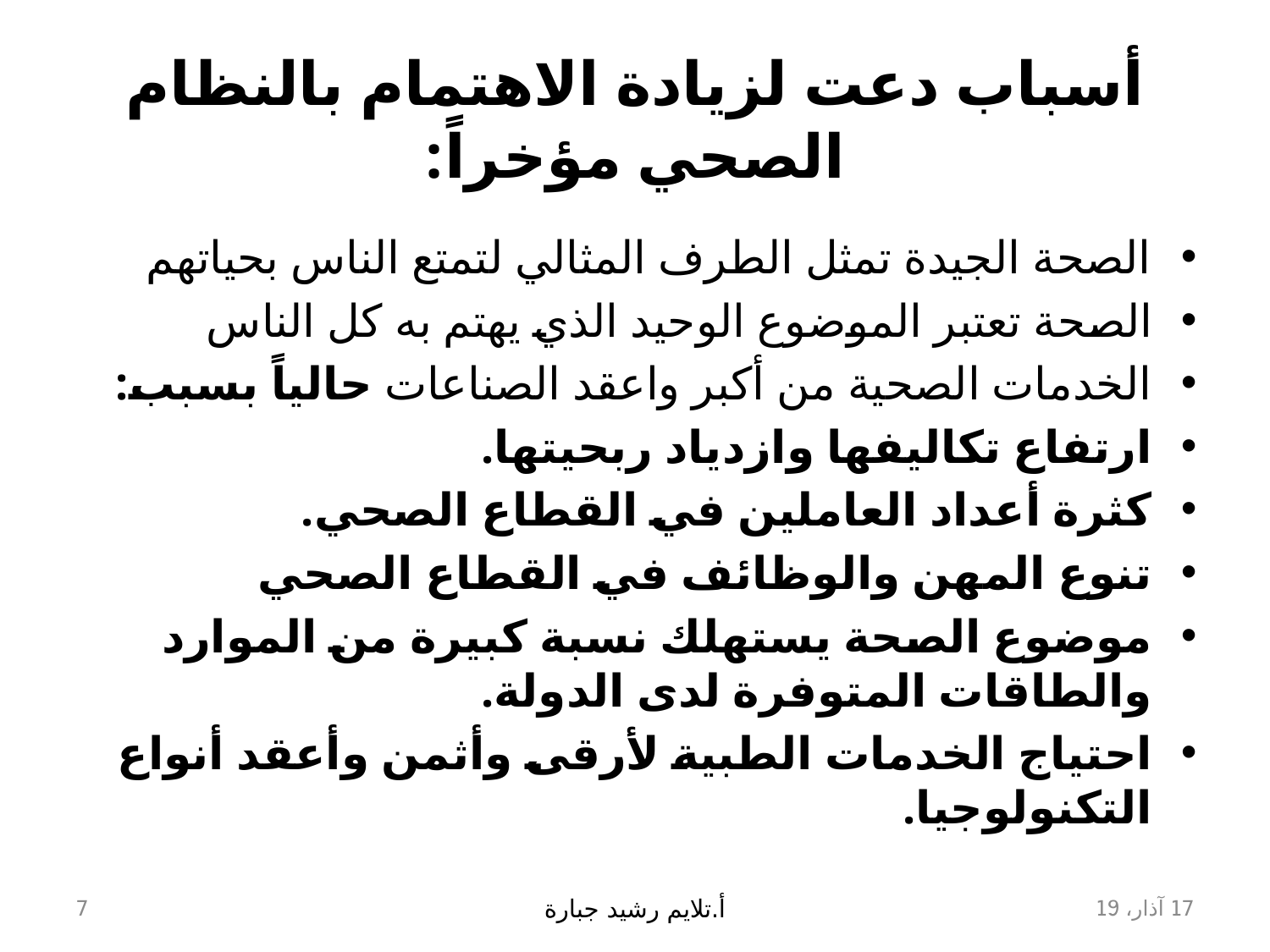

# أسباب دعت لزيادة الاهتمام بالنظام الصحي مؤخراً:
الصحة الجيدة تمثل الطرف المثالي لتمتع الناس بحياتهم
الصحة تعتبر الموضوع الوحيد الذي يهتم به كل الناس
الخدمات الصحية من أكبر واعقد الصناعات حالياً بسبب:
ارتفاع تكاليفها وازدياد ربحيتها.
كثرة أعداد العاملين في القطاع الصحي.
تنوع المهن والوظائف في القطاع الصحي
موضوع الصحة يستهلك نسبة كبيرة من الموارد والطاقات المتوفرة لدى الدولة.
احتياج الخدمات الطبية لأرقى وأثمن وأعقد أنواع التكنولوجيا.

7
أ.تلايم رشيد جبارة
17 آذار، 19